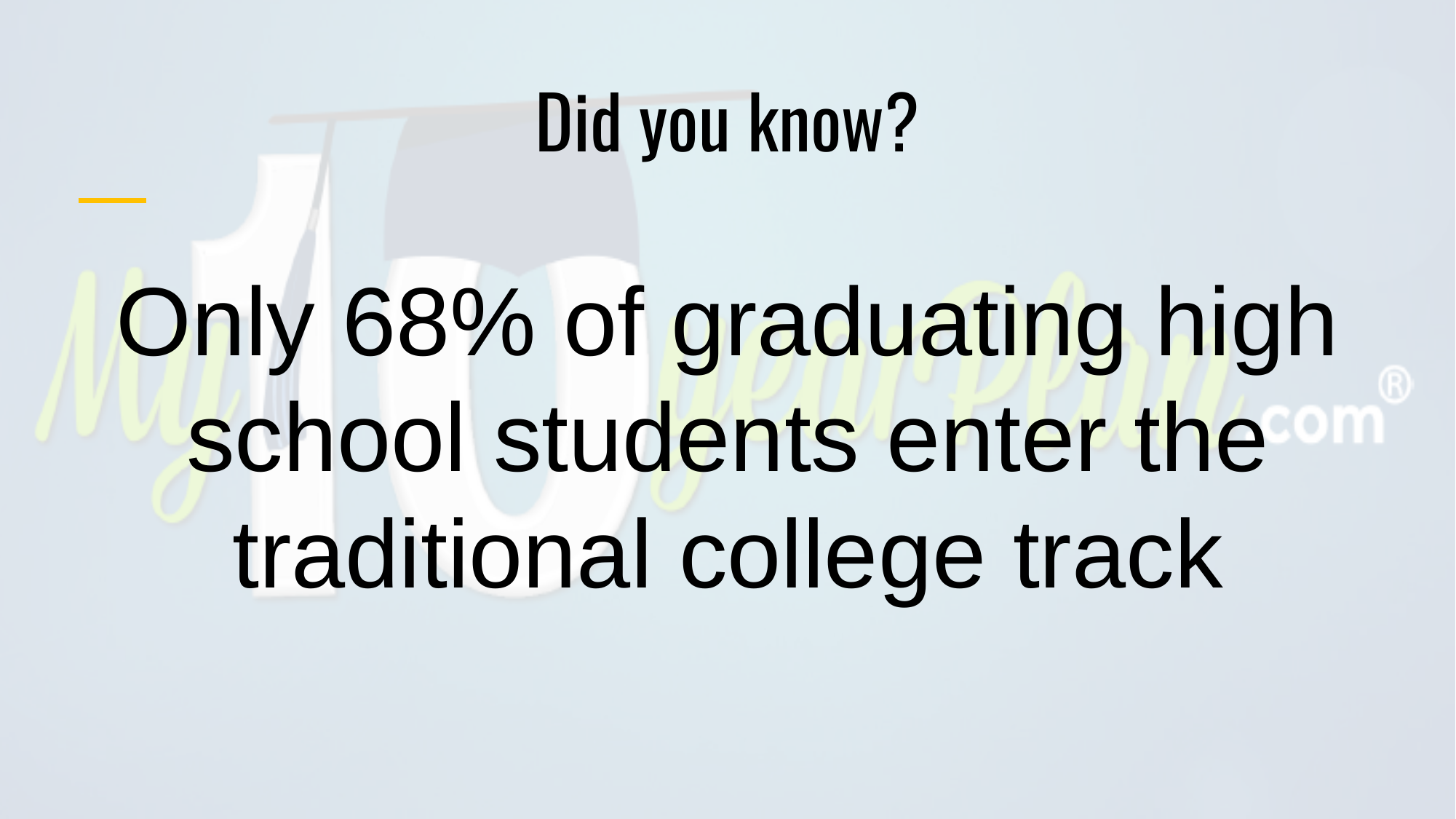

# Did you know?

Only 68% of graduating high school students enter the traditional college track